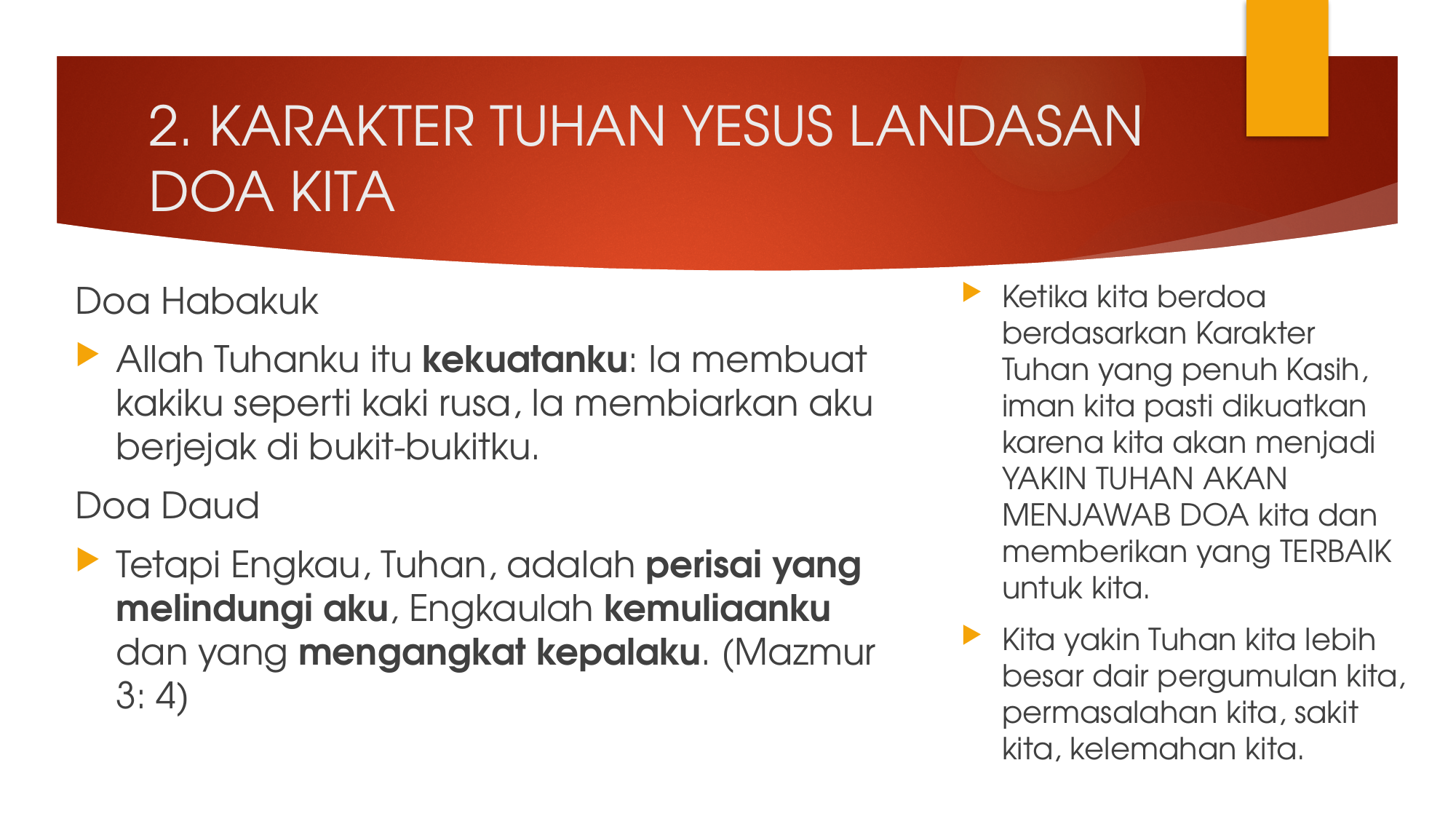

# 2. KARAKTER TUHAN YESUS LANDASAN DOA KITA
Doa Habakuk
Allah Tuhanku itu kekuatanku: Ia membuat kakiku seperti kaki rusa, Ia membiarkan aku berjejak di bukit-bukitku.
Doa Daud
Tetapi Engkau, Tuhan, adalah perisai yang melindungi aku, Engkaulah kemuliaanku dan yang mengangkat kepalaku. (Mazmur 3: 4)

Ketika kita berdoa berdasarkan Karakter Tuhan yang penuh Kasih, iman kita pasti dikuatkan karena kita akan menjadi YAKIN TUHAN AKAN MENJAWAB DOA kita dan memberikan yang TERBAIK untuk kita.
Kita yakin Tuhan kita lebih besar dair pergumulan kita, permasalahan kita, sakit kita, kelemahan kita.